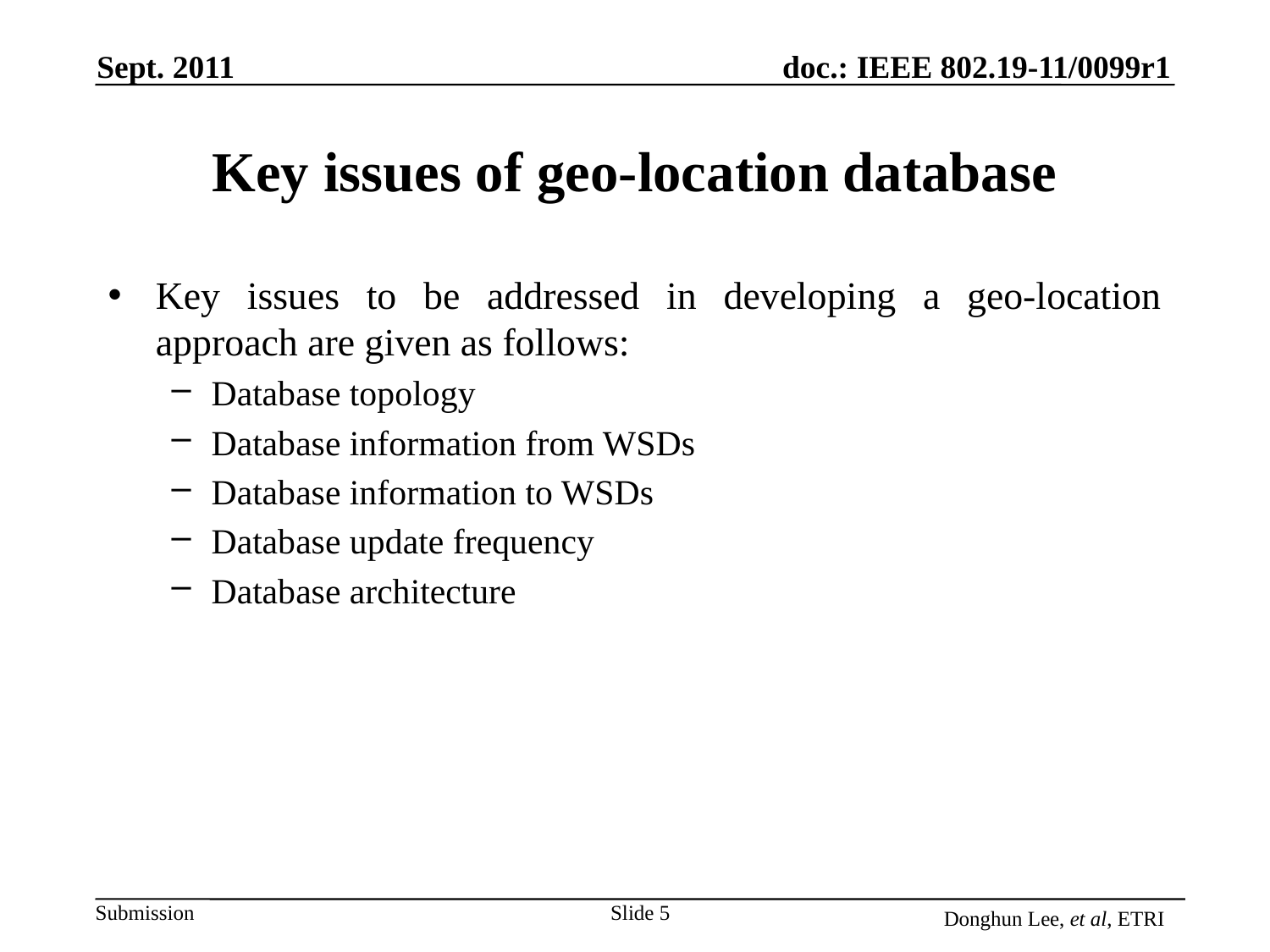

Sept. 2011
# Key issues of geo-location database
Key issues to be addressed in developing a geo-location approach are given as follows:
Database topology
Database information from WSDs
Database information to WSDs
Database update frequency
Database architecture
Slide 5
Donghun Lee, et al, ETRI